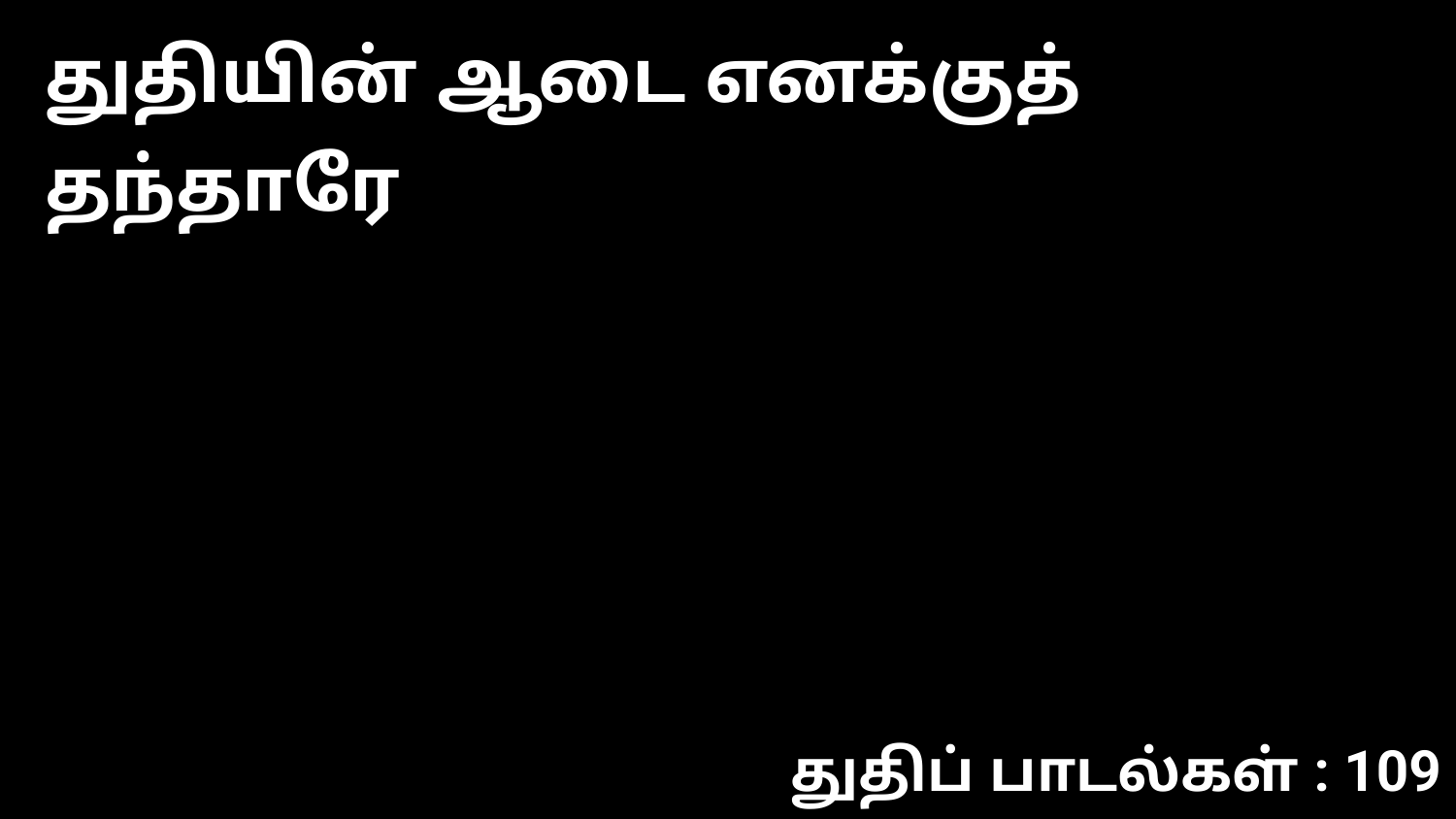

துதியின் ஆடை எனக்குத் தந்தாரே
துதிப் பாடல்கள் : 109